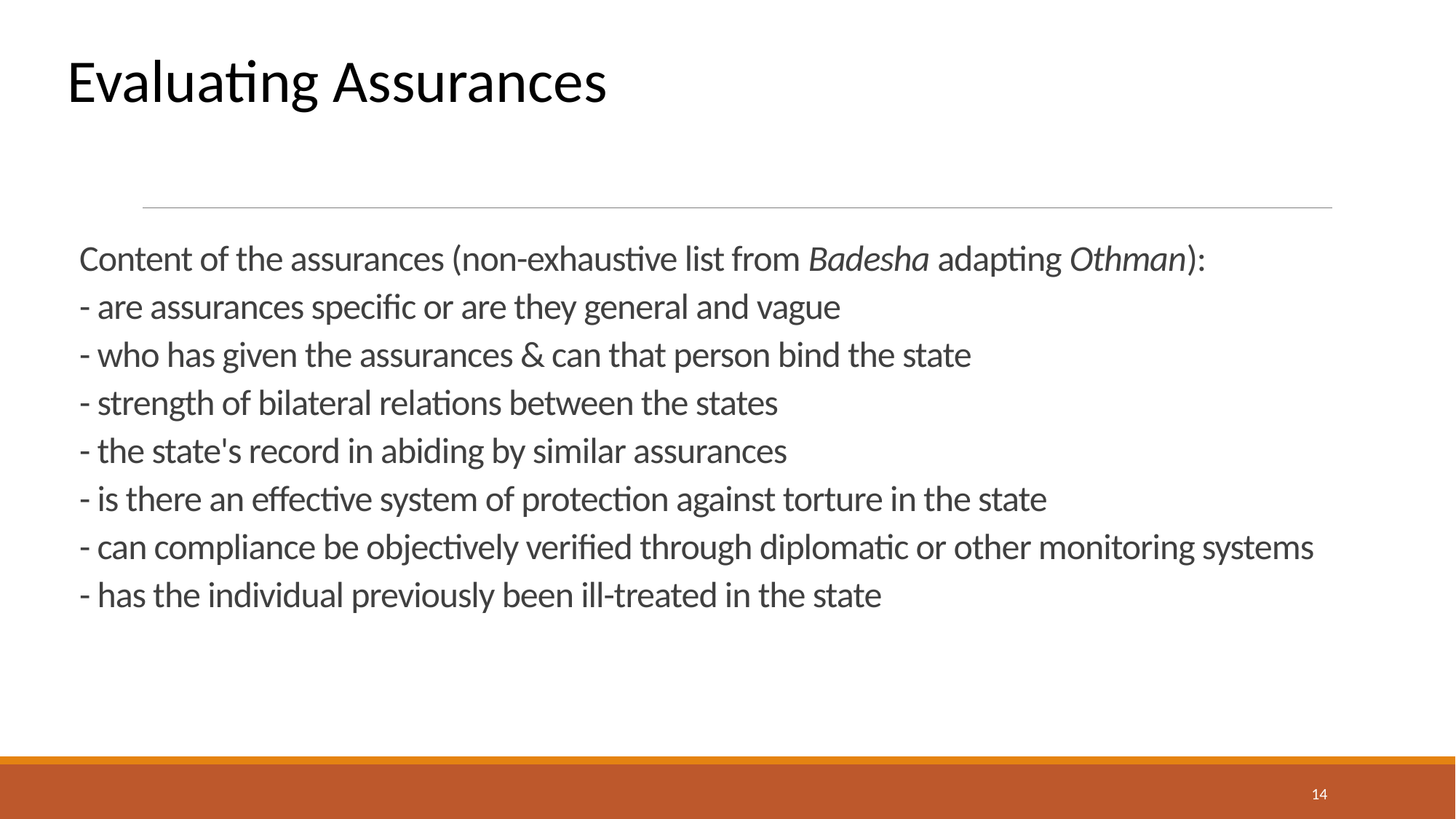

Evaluating Assurances
# Content of the assurances (non-exhaustive list from Badesha adapting Othman): - are assurances specific or are they general and vague - who has given the assurances & can that person bind the state - strength of bilateral relations between the states - the state's record in abiding by similar assurances - is there an effective system of protection against torture in the state - can compliance be objectively verified through diplomatic or other monitoring systems - has the individual previously been ill-treated in the state
14